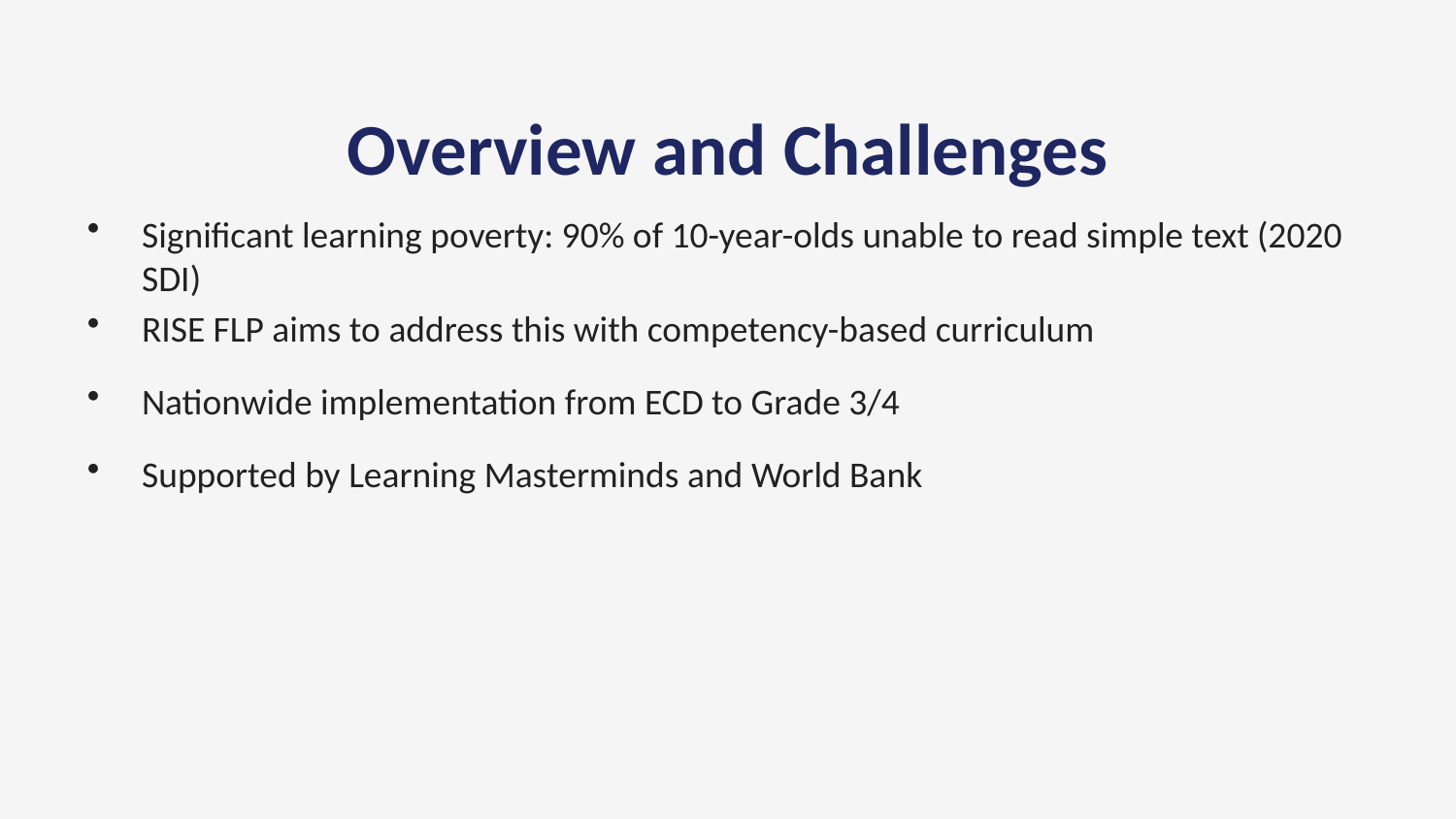

Overview and Challenges
Significant learning poverty: 90% of 10-year-olds unable to read simple text (2020 SDI)
RISE FLP aims to address this with competency-based curriculum
Nationwide implementation from ECD to Grade 3/4
Supported by Learning Masterminds and World Bank